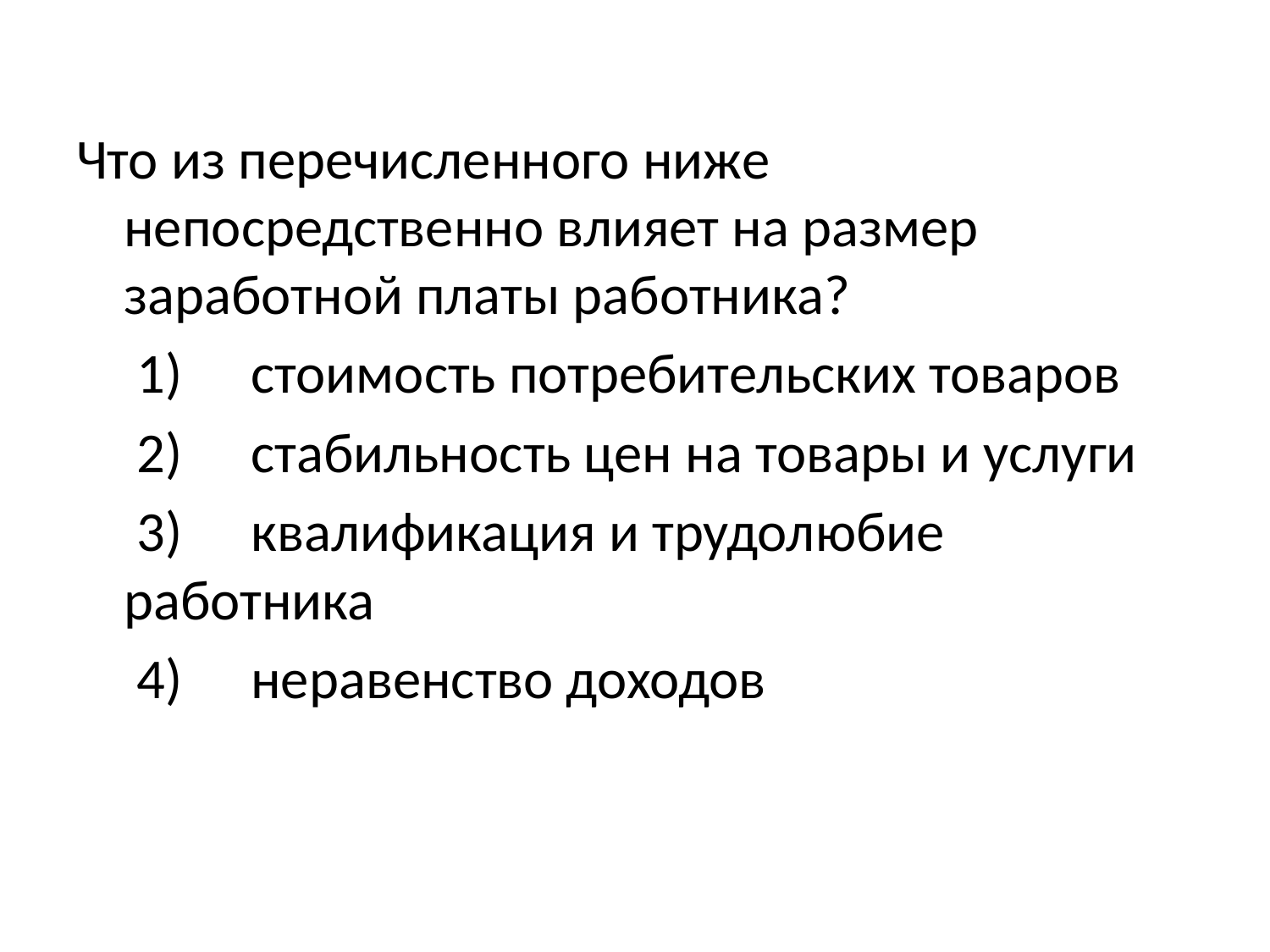

#
Что из перечисленного ниже непосредственно влияет на размер заработной платы работника?
  	 1) 	стоимость потребительских товаров
  	 2) 	стабильность цен на товары и услуги
  	 3) 	квалификация и трудолюбие работника
  	 4) 	неравенство доходов